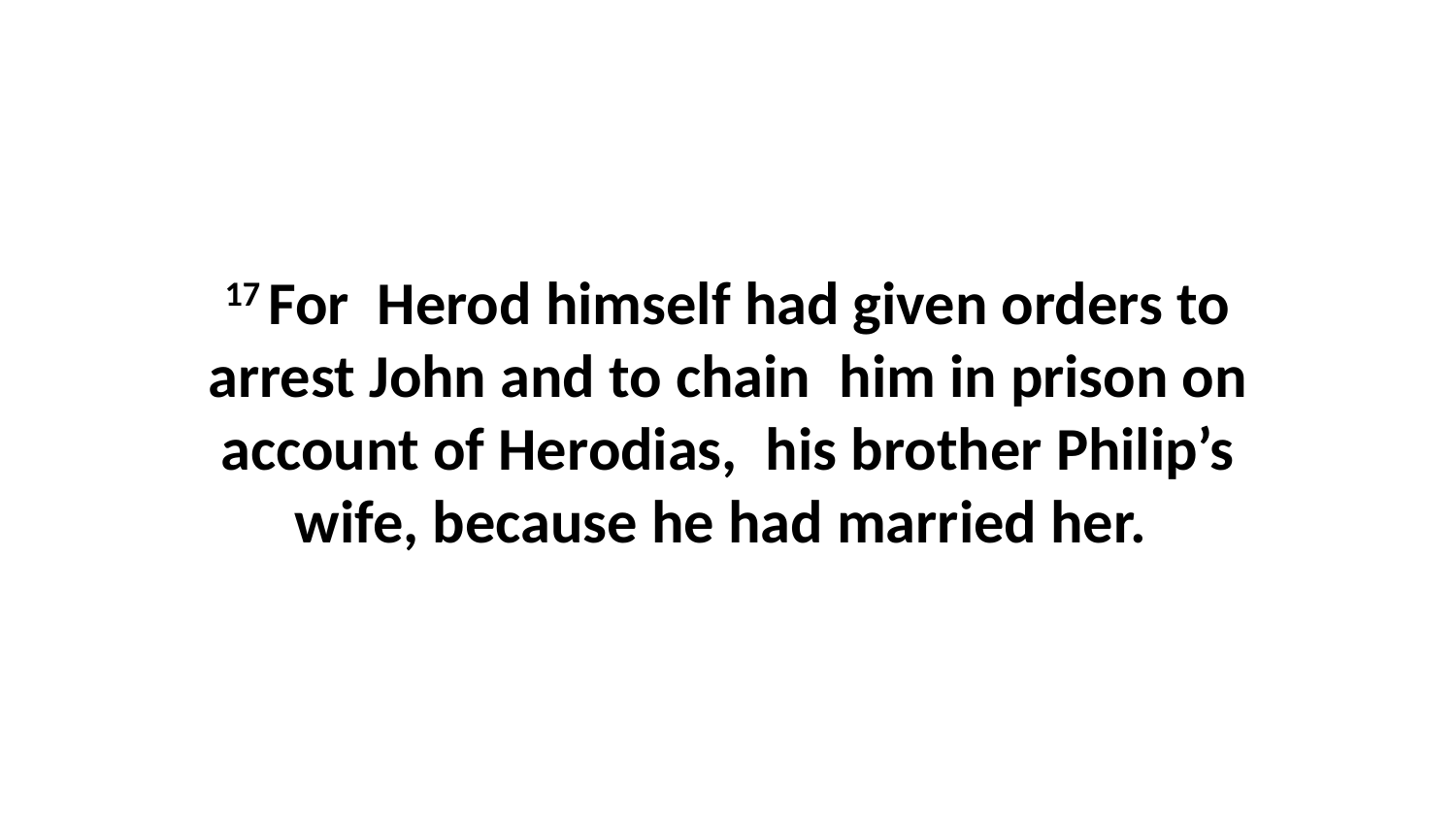

17 For  Herod himself had given orders to arrest John and to chain  him in prison on account of Herodias,  his brother Philip’s wife, because he had married her.